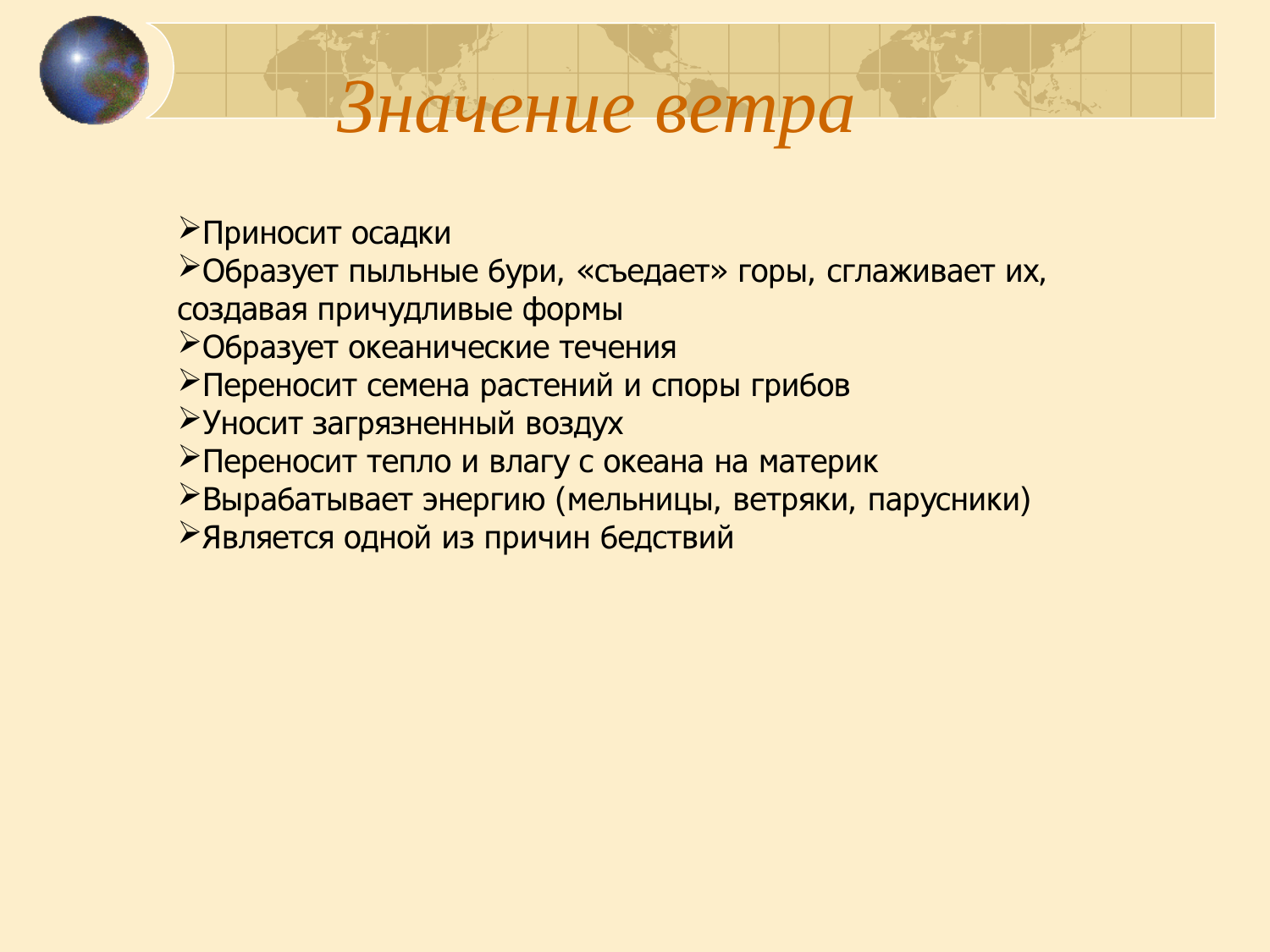

# Значение ветра
Приносит осадки
Образует пыльные бури, «съедает» горы, сглаживает их, создавая причудливые формы
Образует океанические течения
Переносит семена растений и споры грибов
Уносит загрязненный воздух
Переносит тепло и влагу с океана на материк
Вырабатывает энергию (мельницы, ветряки, парусники)
Является одной из причин бедствий